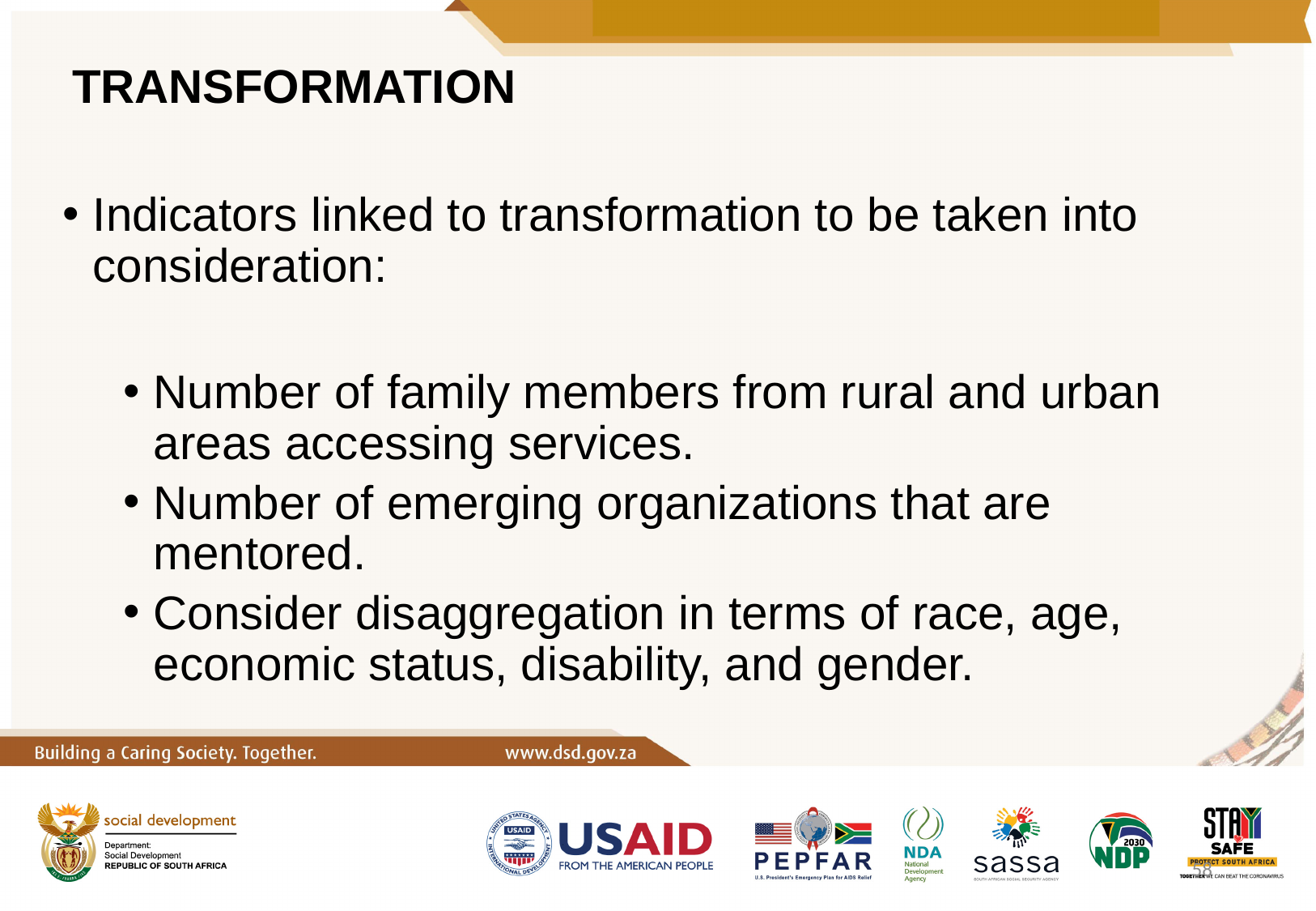

# TRANSFORMATION
Indicators linked to transformation to be taken into consideration:

Number of family members from rural and urban areas accessing services.
Number of emerging organizations that are mentored.
Consider disaggregation in terms of race, age, economic status, disability, and gender.

58